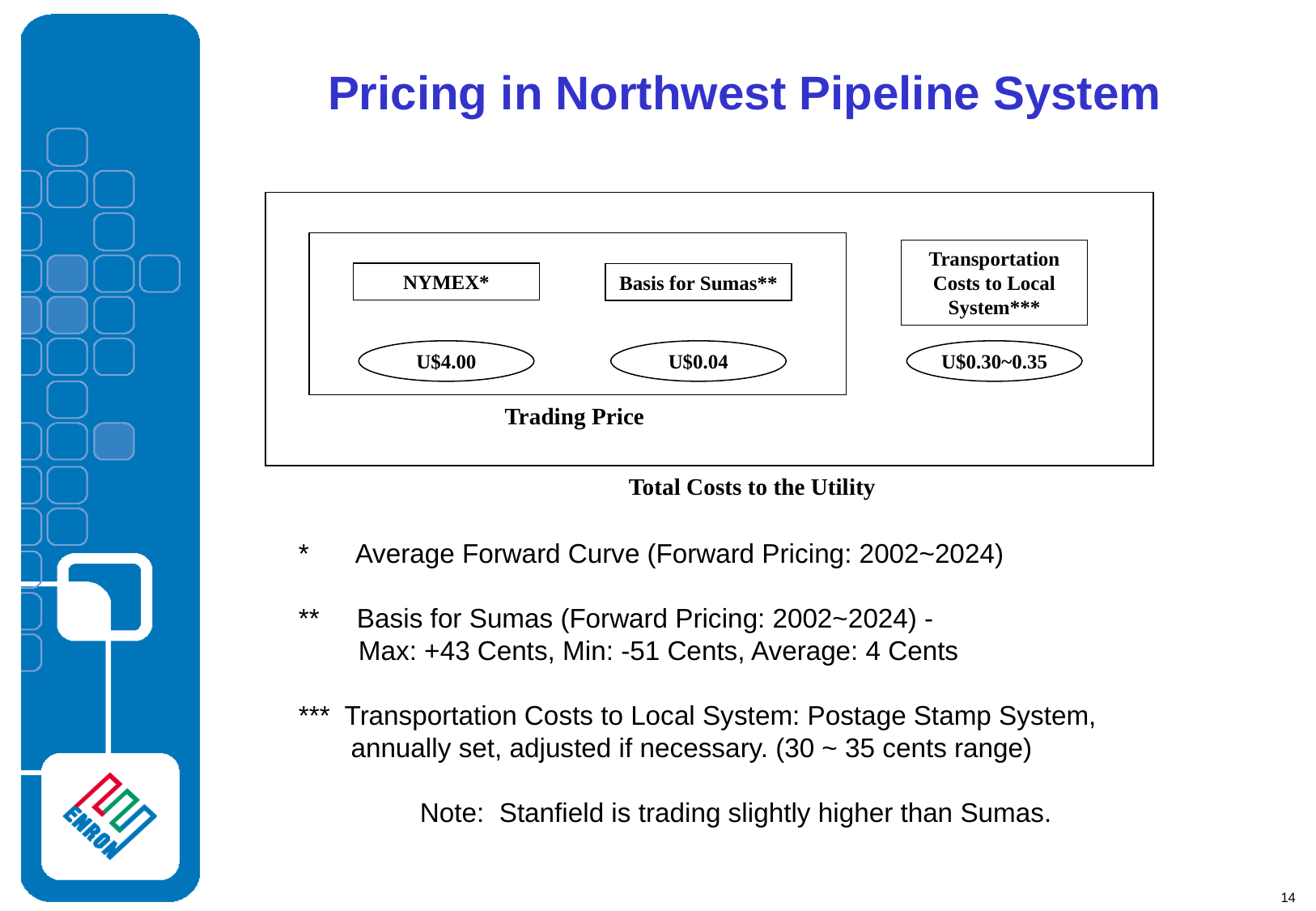

Pricing in Northwest Pipeline System

Transportation Costs to Local System***
NYMEX*
Basis for Sumas**
U$4.00
U$0.04
U$0.30~0.35
Trading Price
Total Costs to the Utility
*      Average Forward Curve (Forward Pricing: 2002~2024)

**     Basis for Sumas (Forward Pricing: 2002~2024) -
        Max: +43 Cents, Min: -51 Cents, Average: 4 Cents

***  Transportation Costs to Local System: Postage Stamp System,
       annually set, adjusted if necessary. (30 ~ 35 cents range)

	Note:  Stanfield is trading slightly higher than Sumas.